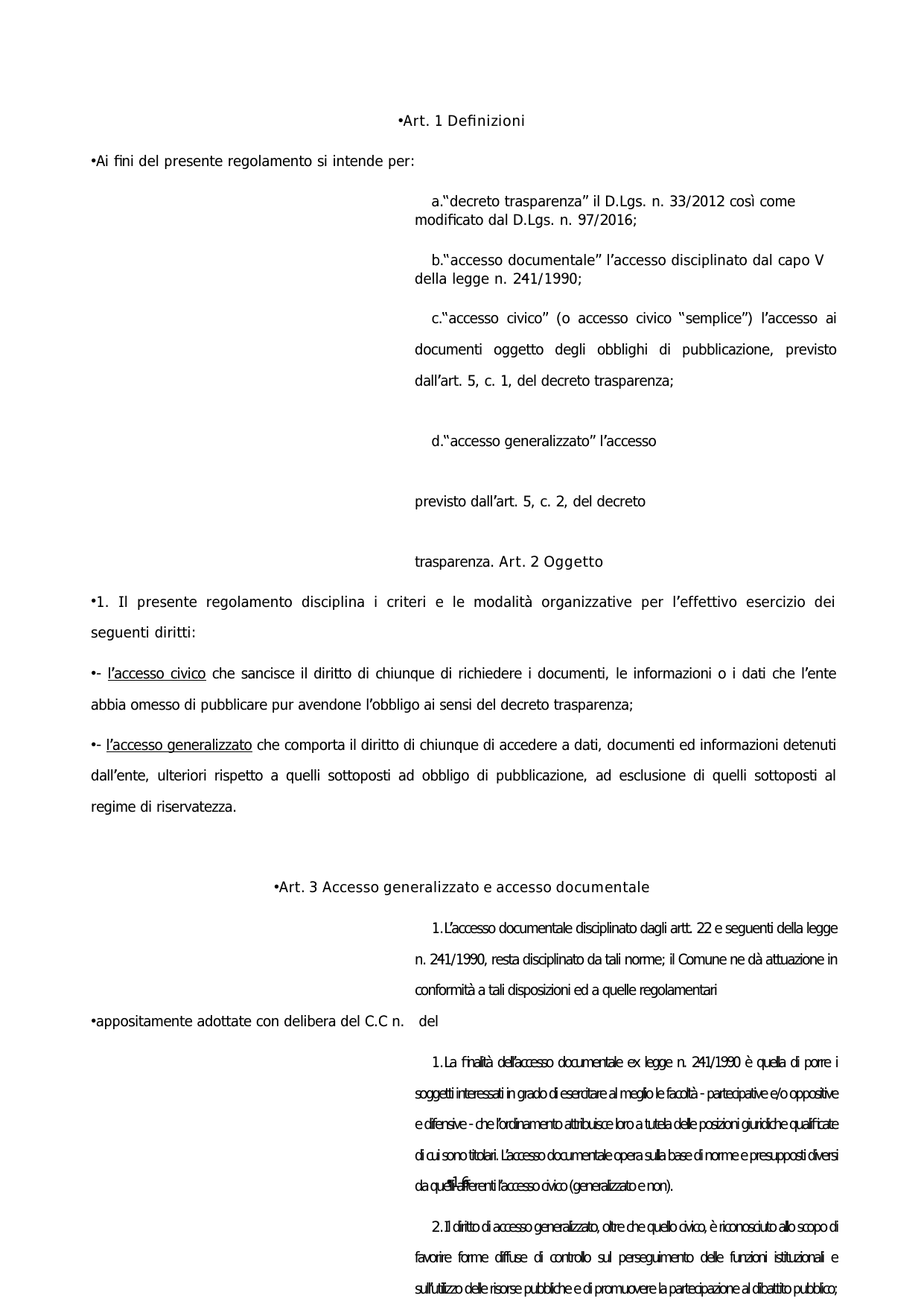

Art. 1 Definizioni
Ai fini del presente regolamento si intende per:
“decreto trasparenza” il D.Lgs. n. 33/2012 così come modificato dal D.Lgs. n. 97/2016;
“accesso documentale” l’accesso disciplinato dal capo V della legge n. 241/1990;
“accesso civico” (o accesso civico “semplice”) l’accesso ai documenti oggetto degli obblighi di pubblicazione, previsto dall’art. 5, c. 1, del decreto trasparenza;
“accesso generalizzato” l’accesso previsto dall’art. 5, c. 2, del decreto trasparenza. Art. 2 Oggetto
1. Il presente regolamento disciplina i criteri e le modalità organizzative per l’effettivo esercizio dei seguenti diritti:
- l’accesso civico che sancisce il diritto di chiunque di richiedere i documenti, le informazioni o i dati che l’ente abbia omesso di pubblicare pur avendone l’obbligo ai sensi del decreto trasparenza;
- l’accesso generalizzato che comporta il diritto di chiunque di accedere a dati, documenti ed informazioni detenuti dall’ente, ulteriori rispetto a quelli sottoposti ad obbligo di pubblicazione, ad esclusione di quelli sottoposti al regime di riservatezza.
Art. 3 Accesso generalizzato e accesso documentale
L’accesso documentale disciplinato dagli artt. 22 e seguenti della legge n. 241/1990, resta disciplinato da tali norme; il Comune ne dà attuazione in conformità a tali disposizioni ed a quelle regolamentari
appositamente adottate con delibera del C.C n.   del
La finalità dell’accesso documentale ex legge n. 241/1990 è quella di porre i soggetti interessati in grado di esercitare al meglio le facoltà - partecipative e/o oppositive e difensive - che l’ordinamento attribuisce loro a tutela delle posizioni giuridiche qualificate di cui sono titolari. L’accesso documentale opera sulla base di norme e presupposti diversi da quelli afferenti l’accesso civico (generalizzato e non).
Il diritto di accesso generalizzato, oltre che quello civico, è riconosciuto allo scopo di favorire forme diffuse di controllo sul perseguimento delle funzioni istituzionali e sull’utilizzo delle risorse pubbliche e di promuovere la partecipazione al dibattito pubblico; la legge n. 241/1990 esclude perentoriamente l’utilizzo del diritto di accesso al fine di sottoporre l’Amministrazione ad un controllo generalizzato.
16